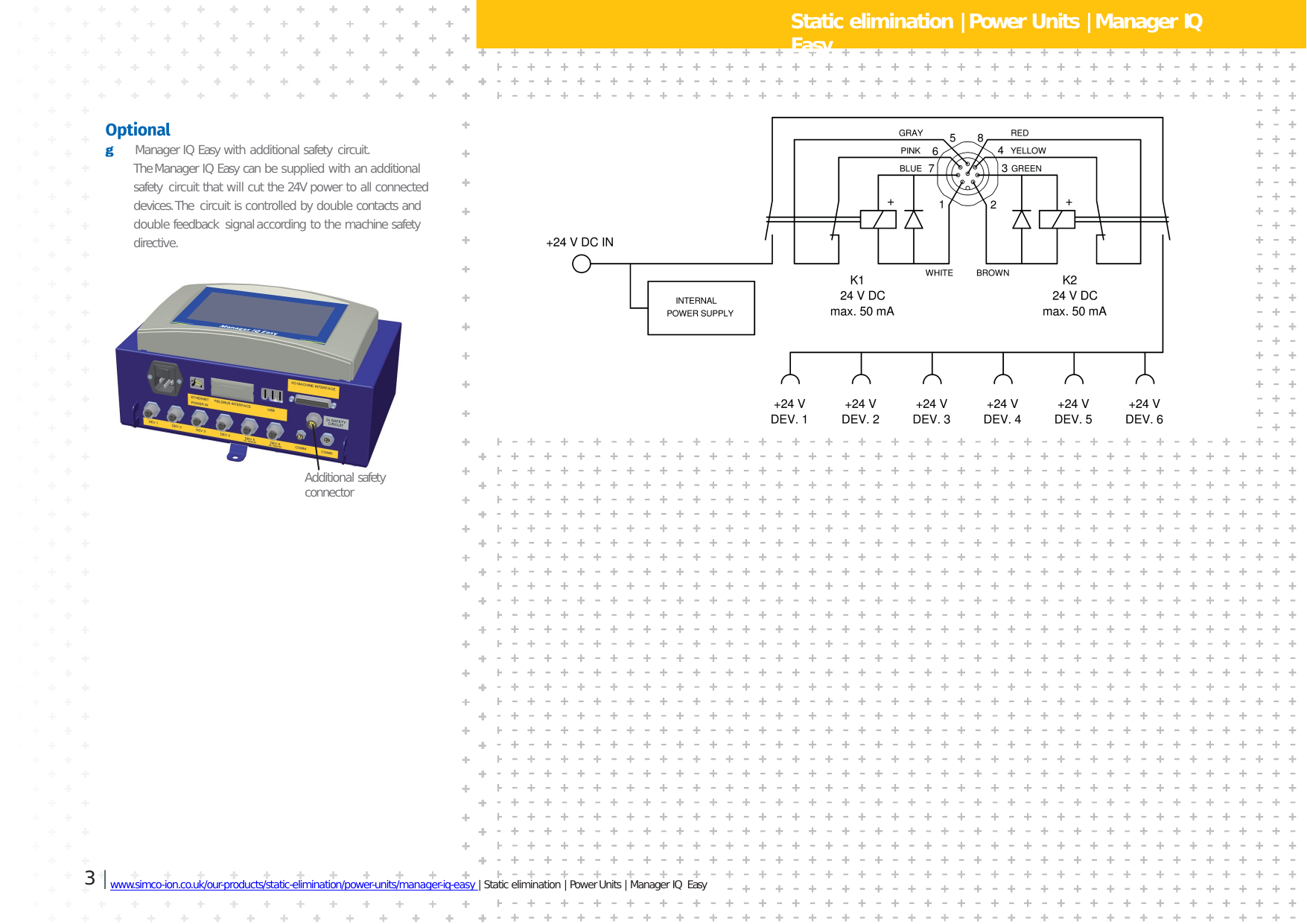

Static elimination | Power Units | Manager IQ Easy

Optional
g	Manager IQ Easy with additional safety circuit.
The Manager IQ Easy can be supplied with an additional safety  circuit that will cut the 24V power to all connected devices. The  circuit is controlled by double contacts and double feedback  signal according to the machine safety directive.

Additional safety connector

3 | www.simco-ion.co.uk/our-products/static-elimination/power-units/manager-iq-easy | Static elimination | Power Units | Manager IQ Easy